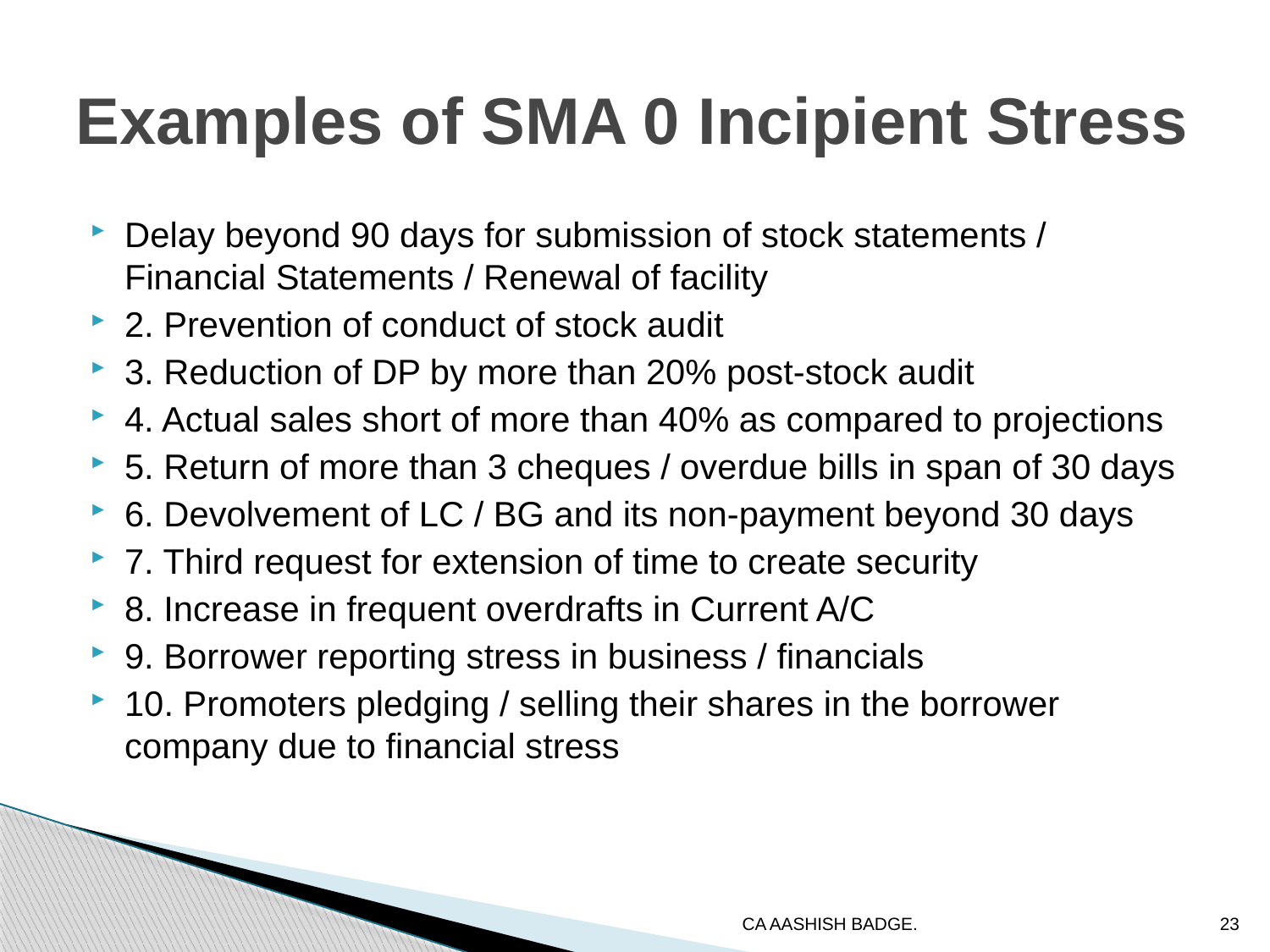

# Examples of SMA 0 Incipient Stress
Delay beyond 90 days for submission of stock statements / Financial Statements / Renewal of facility
2. Prevention of conduct of stock audit
3. Reduction of DP by more than 20% post-stock audit
4. Actual sales short of more than 40% as compared to projections
5. Return of more than 3 cheques / overdue bills in span of 30 days
6. Devolvement of LC / BG and its non-payment beyond 30 days
7. Third request for extension of time to create security
8. Increase in frequent overdrafts in Current A/C
9. Borrower reporting stress in business / financials
10. Promoters pledging / selling their shares in the borrower company due to financial stress
CA AASHISH BADGE.
23